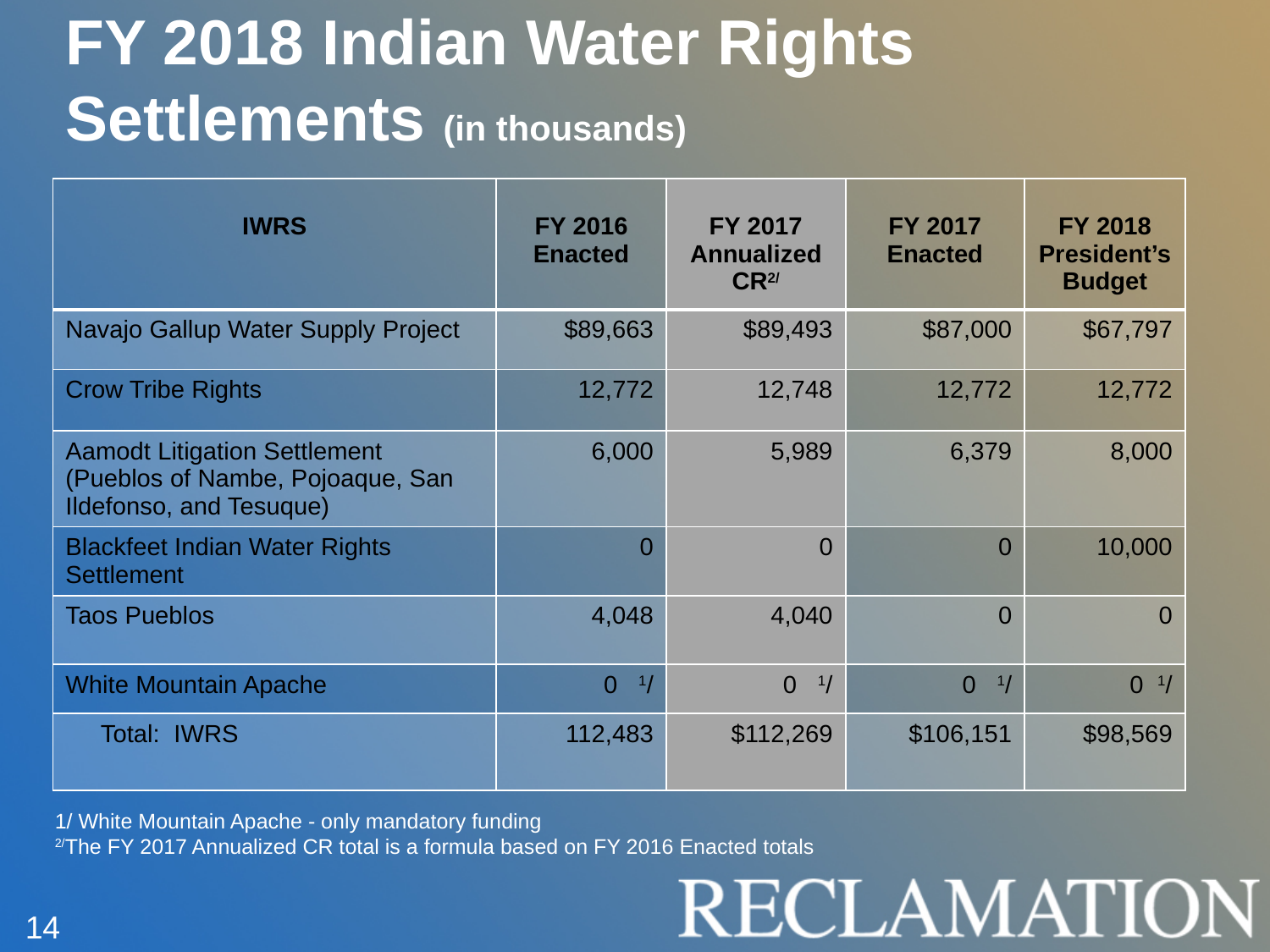

# FY 2018 Indian Water Rights Settlements (in thousands)
| IWRS | FY 2016 Enacted | FY 2017 Annualized CR2/ | FY 2017 Enacted | FY 2018 President’s Budget |
| --- | --- | --- | --- | --- |
| Navajo Gallup Water Supply Project | $89,663 | $89,493 | $87,000 | $67,797 |
| Crow Tribe Rights | 12,772 | 12,748 | 12,772 | 12,772 |
| Aamodt Litigation Settlement (Pueblos of Nambe, Pojoaque, San Ildefonso, and Tesuque) | 6,000 | 5,989 | 6,379 | 8,000 |
| Blackfeet Indian Water Rights Settlement | 0 | 0 | 0 | 10,000 |
| Taos Pueblos | 4,048 | 4,040 | 0 | 0 |
| White Mountain Apache | 0 1/ | 0 1/ | 0 1/ | 0 1/ |
| Total: IWRS | 112,483 | $112,269 | $106,151 | $98,569 |

1/ White Mountain Apache - only mandatory funding
2/The FY 2017 Annualized CR total is a formula based on FY 2016 Enacted totals